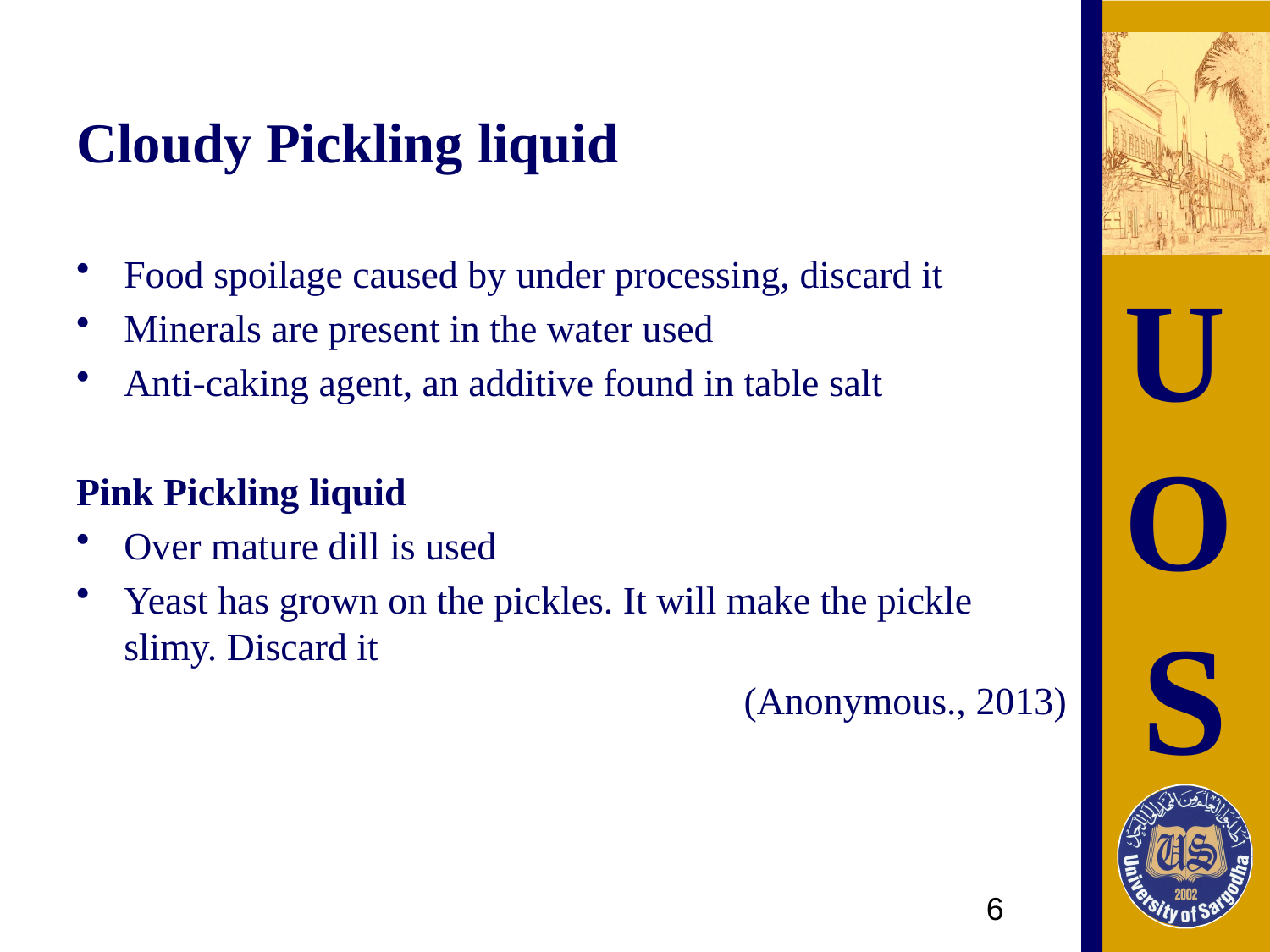

# Cloudy Pickling liquid
Food spoilage caused by under processing, discard it
Minerals are present in the water used
Anti-caking agent, an additive found in table salt

Pink Pickling liquid
Over mature dill is used
Yeast has grown on the pickles. It will make the pickle slimy. Discard it
(Anonymous., 2013)
6